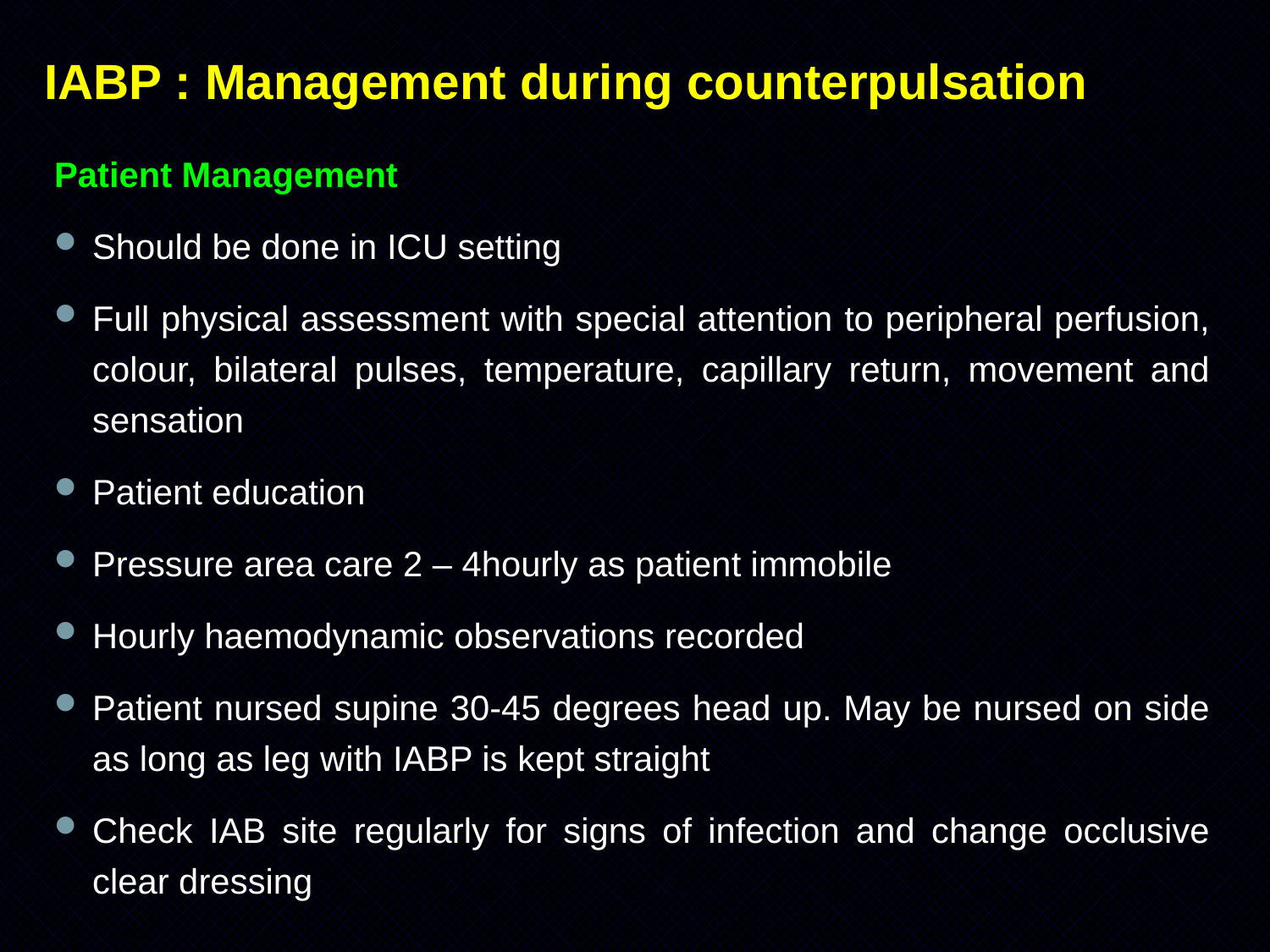

IABP : Management during counterpulsation
Patient Management
Should be done in ICU setting
Full physical assessment with special attention to peripheral perfusion, colour, bilateral pulses, temperature, capillary return, movement and sensation
Patient education
Pressure area care 2 – 4hourly as patient immobile
Hourly haemodynamic observations recorded
Patient nursed supine 30-45 degrees head up. May be nursed on side as long as leg with IABP is kept straight
Check IAB site regularly for signs of infection and change occlusive clear dressing